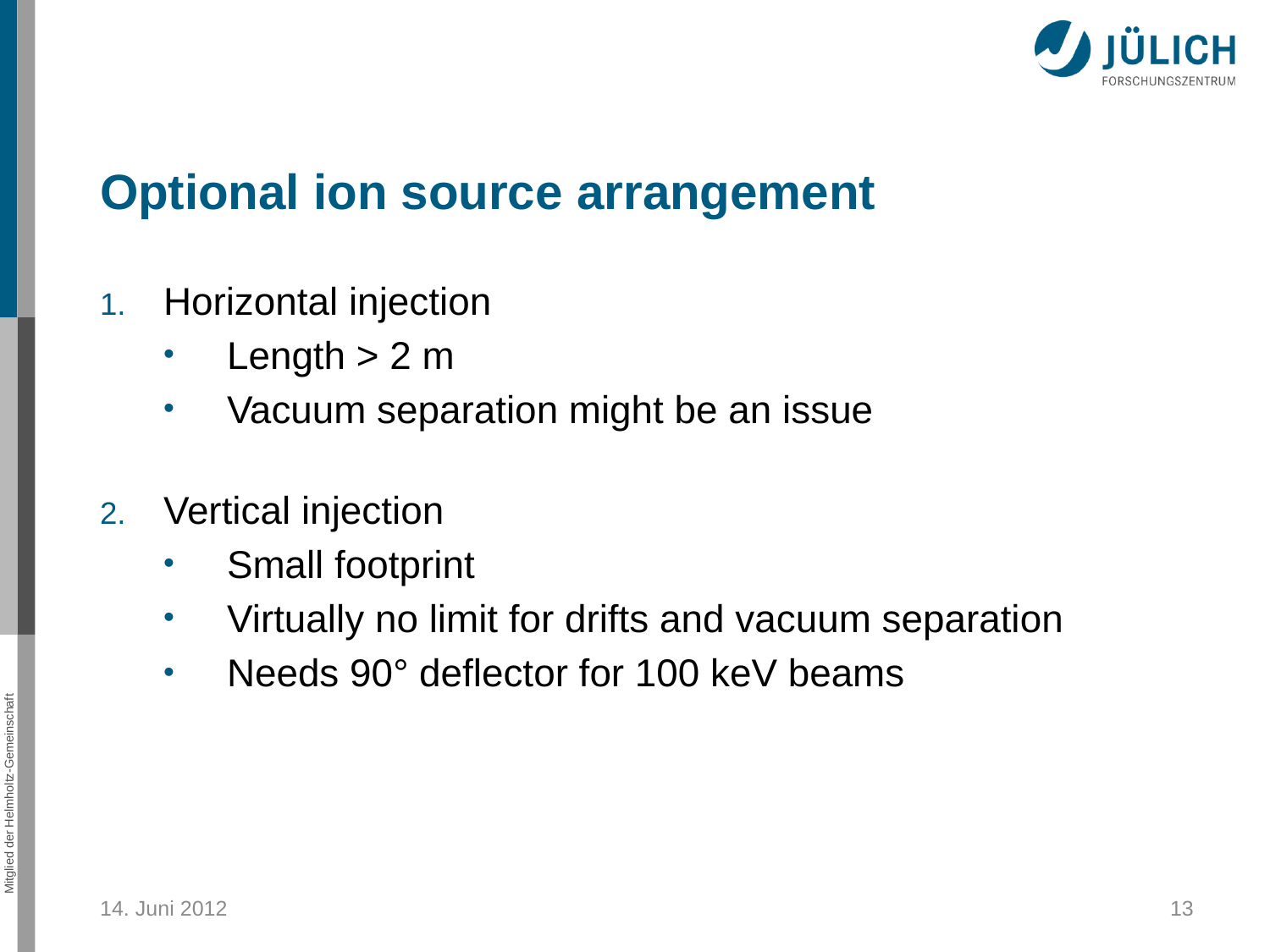

Optional ion source arrangement
Horizontal injection
Length > 2 m
Vacuum separation might be an issue
Vertical injection
Small footprint
Virtually no limit for drifts and vacuum separation
Needs 90° deflector for 100 keV beams
14. Juni 2012

13